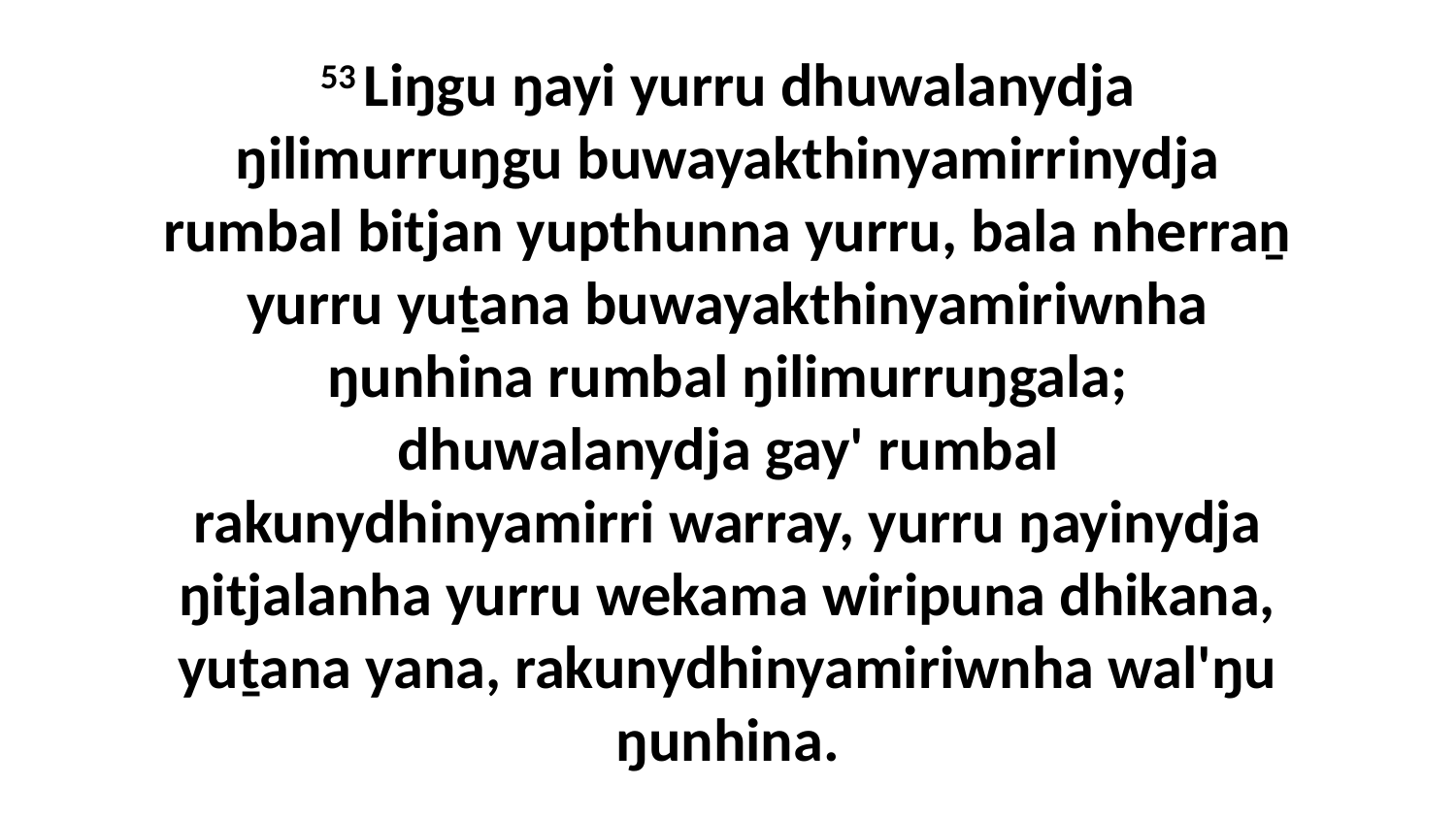

53 Liŋgu ŋayi yurru dhuwalanydja ŋilimurruŋgu buwayakthinyamirrinydja rumbal bitjan yupthunna yurru, bala nherraṉ yurru yuṯana buwayakthinyamiriwnha ŋunhina rumbal ŋilimurruŋgala; dhuwalanydja gay' rumbal rakunydhinyamirri warray, yurru ŋayinydja ŋitjalanha yurru wekama wiripuna dhikana, yuṯana yana, rakunydhinyamiriwnha wal'ŋu ŋunhina.